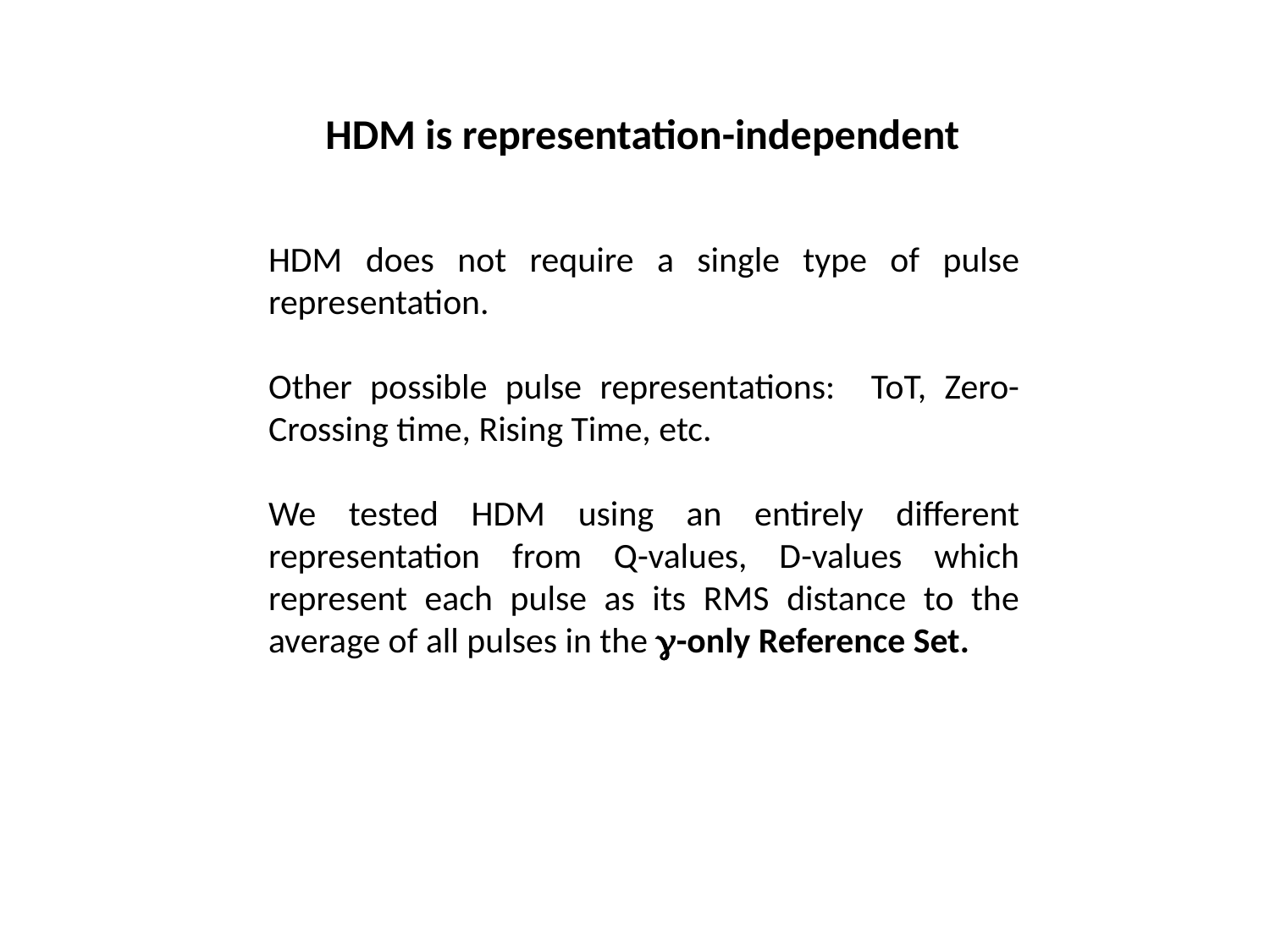

HDM is representation-independent
HDM does not require a single type of pulse representation.

Other possible pulse representations:  ToT, Zero-Crossing time, Rising Time, etc.

We tested HDM using an entirely different representation from Q-values, D-values which represent each pulse as its RMS distance to the average of all pulses in the γ-only Reference Set.